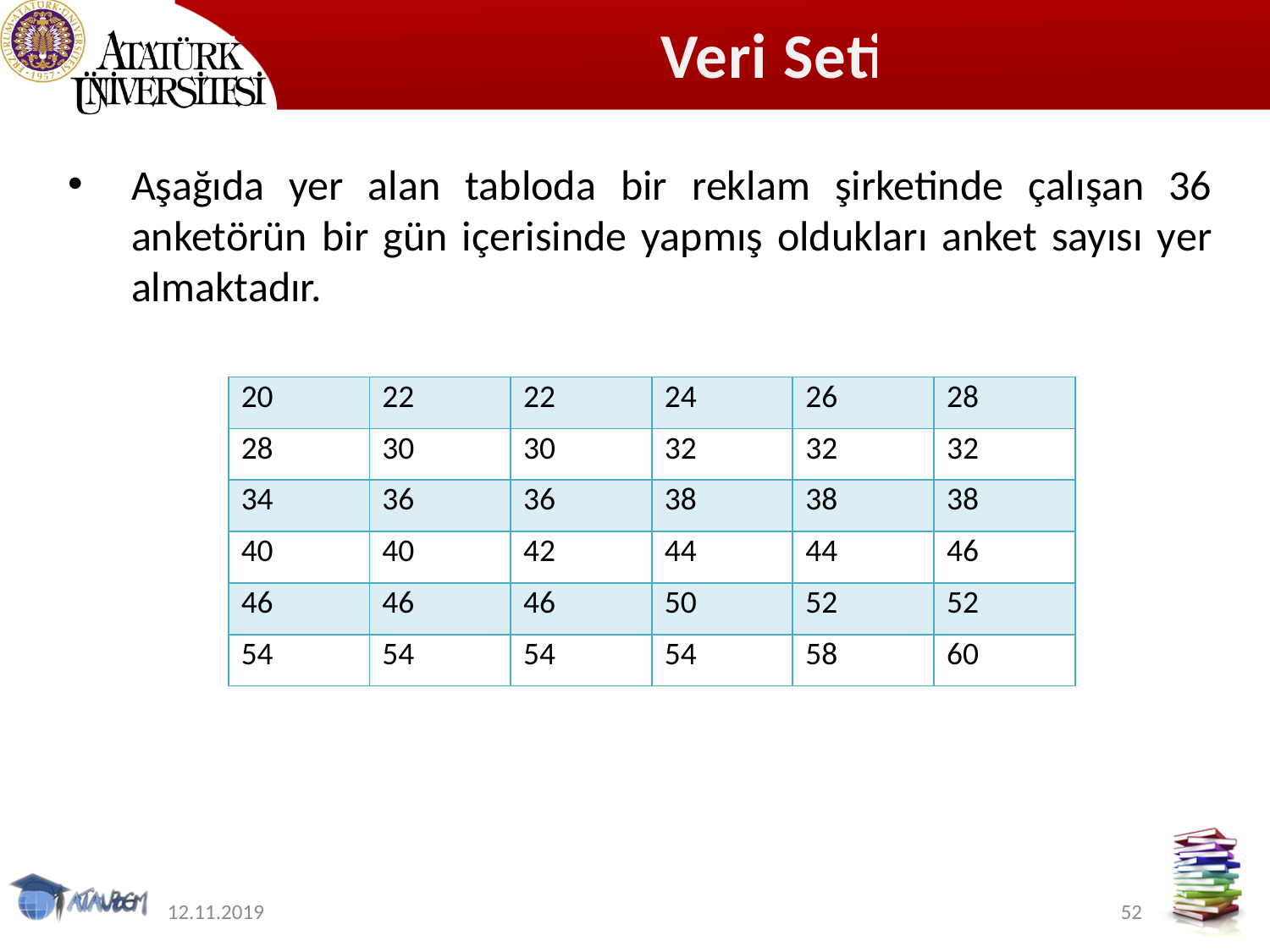

# Veri Seti
Aşağıda yer alan tabloda bir reklam şirketinde çalışan 36 anketörün bir gün içerisinde yapmış oldukları anket sayısı yer almaktadır.
| 20 | 22 | 22 | 24 | 26 | 28 |
| --- | --- | --- | --- | --- | --- |
| 28 | 30 | 30 | 32 | 32 | 32 |
| 34 | 36 | 36 | 38 | 38 | 38 |
| 40 | 40 | 42 | 44 | 44 | 46 |
| 46 | 46 | 46 | 50 | 52 | 52 |
| 54 | 54 | 54 | 54 | 58 | 60 |
12.11.2019
52